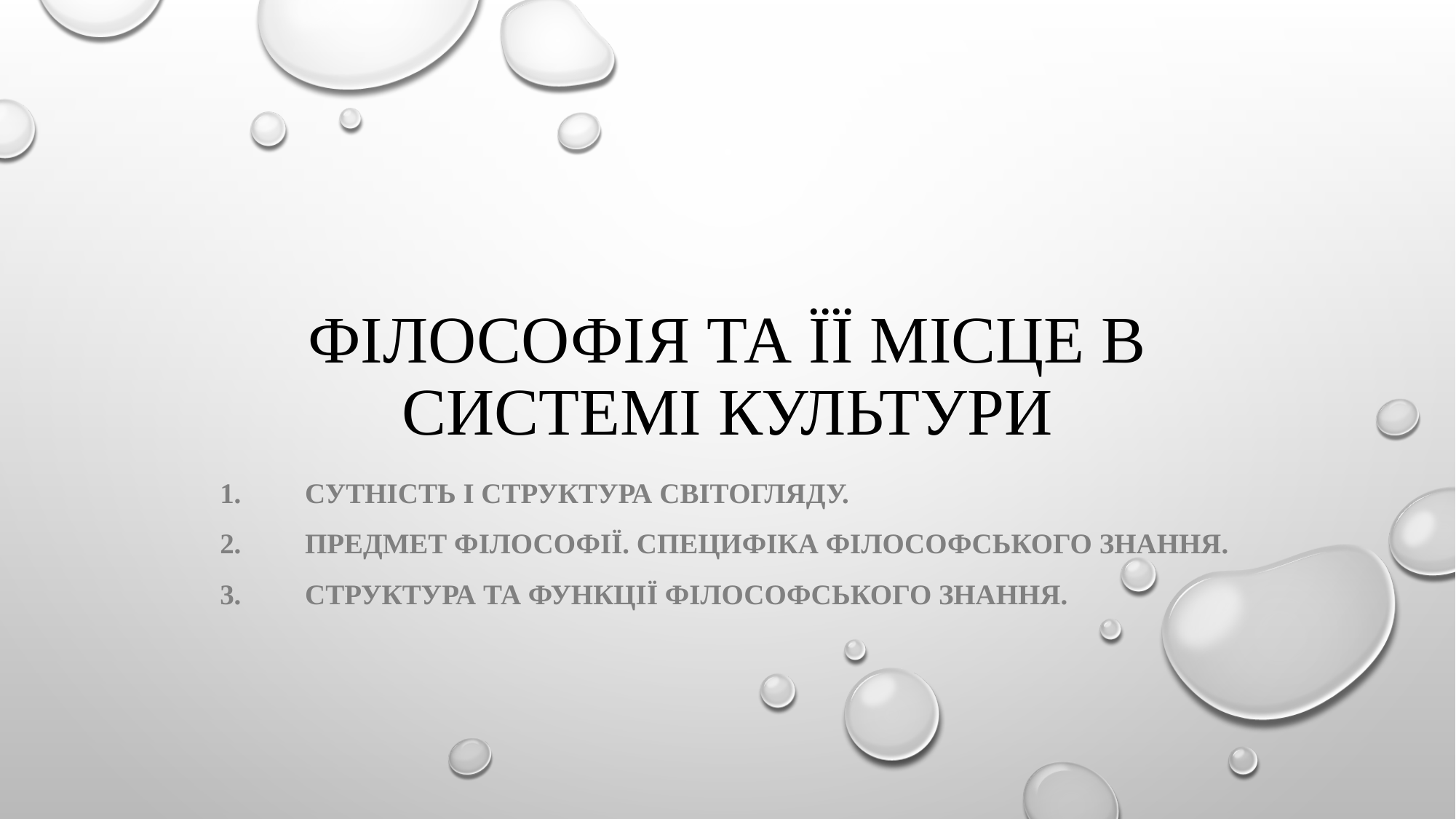

# Філософія та її місце в системі культури
1.	Сутність і структура світогляду.
2.	Предмет філософії. Специфіка філософського знання.
3.	Структура та функції філософського знання.